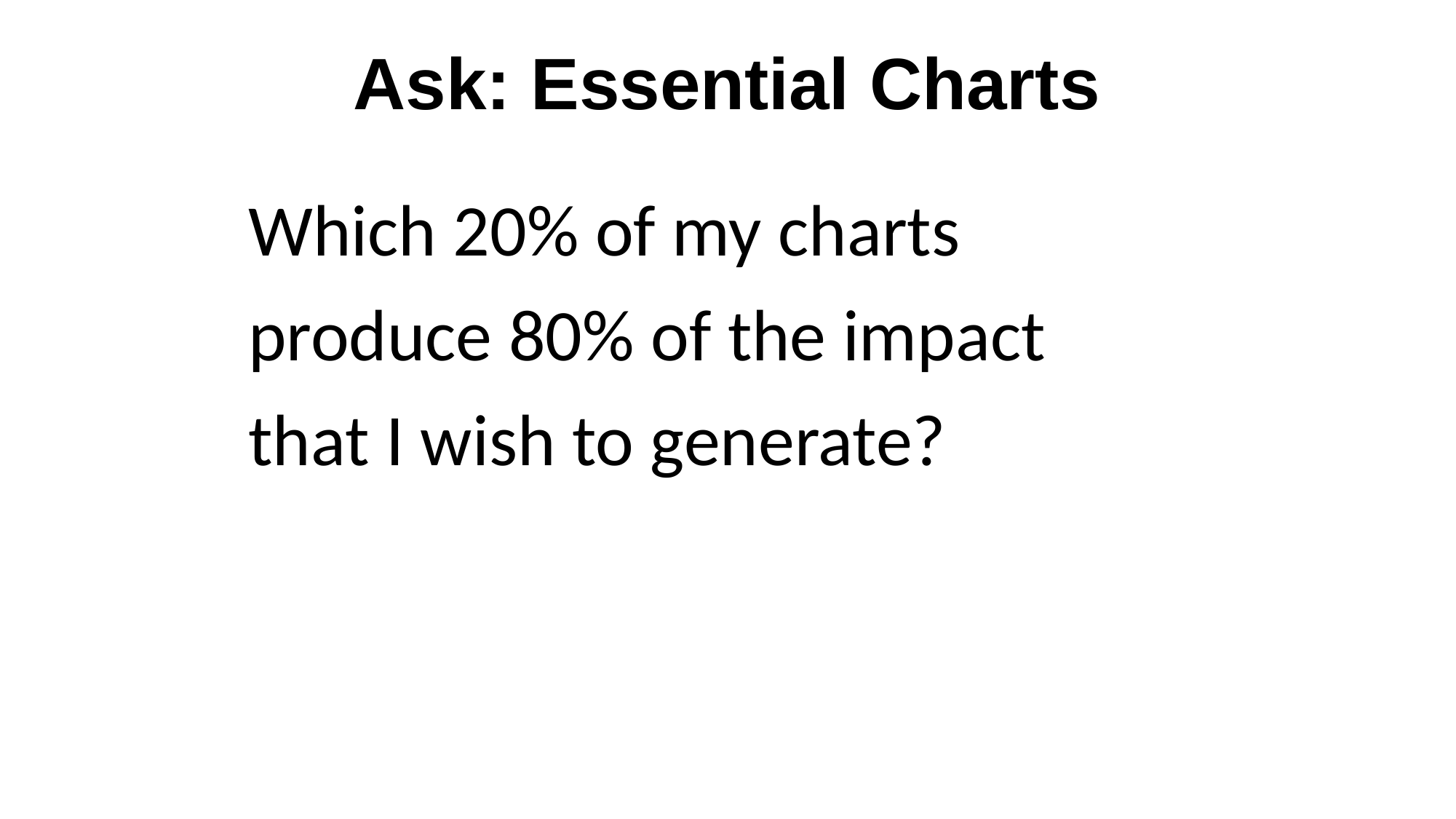

Ask: Essential Charts
Which 20% of my charts
produce 80% of the impact
that I wish to generate?